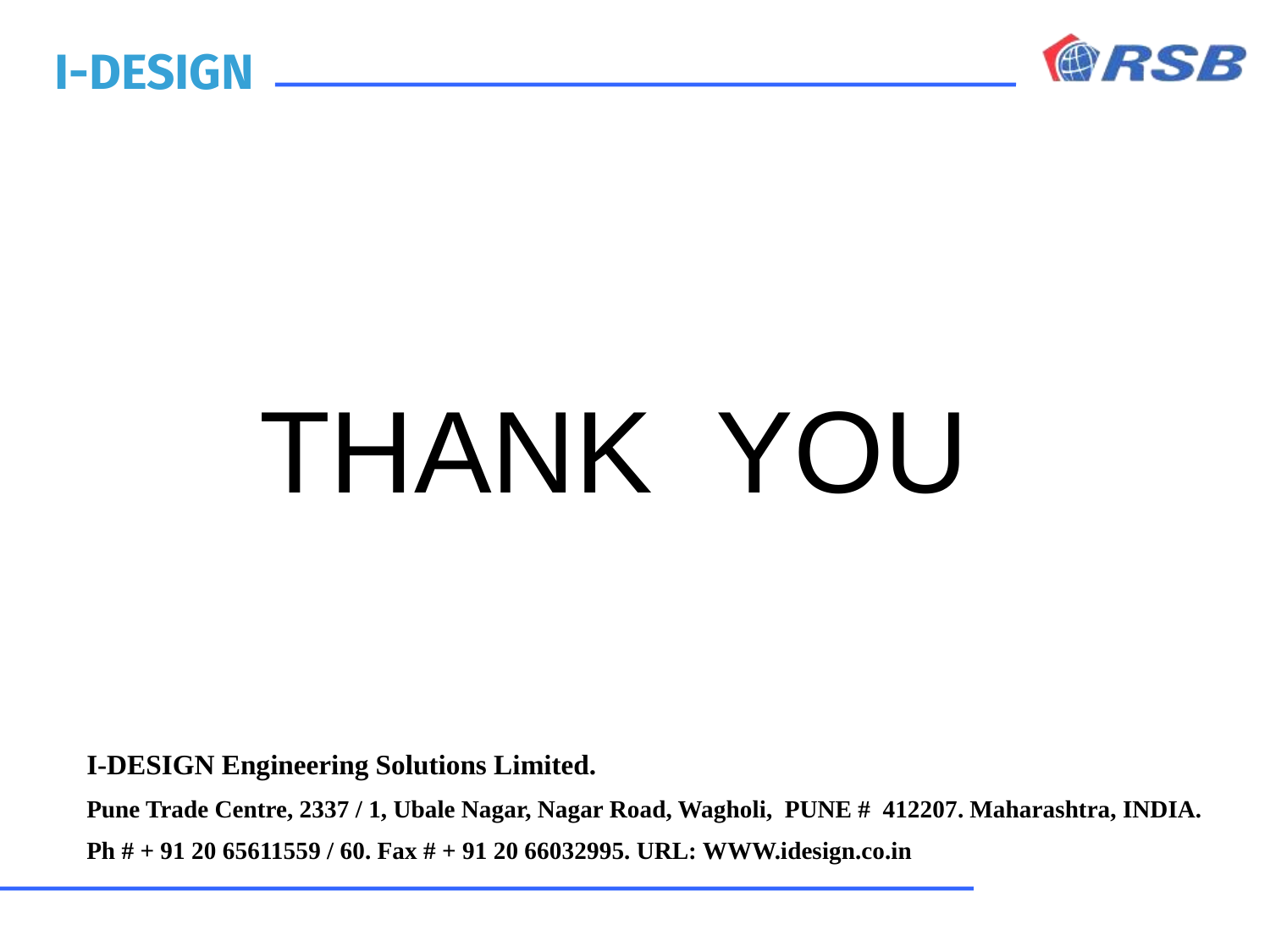

THANK  YOU
I-DESIGN Engineering Solutions Limited.
Pune Trade Centre, 2337 / 1, Ubale Nagar, Nagar Road, Wagholi,  PUNE #  412207. Maharashtra, INDIA.
Ph # + 91 20 65611559 / 60. Fax # + 91 20 66032995. URL: WWW.idesign.co.in